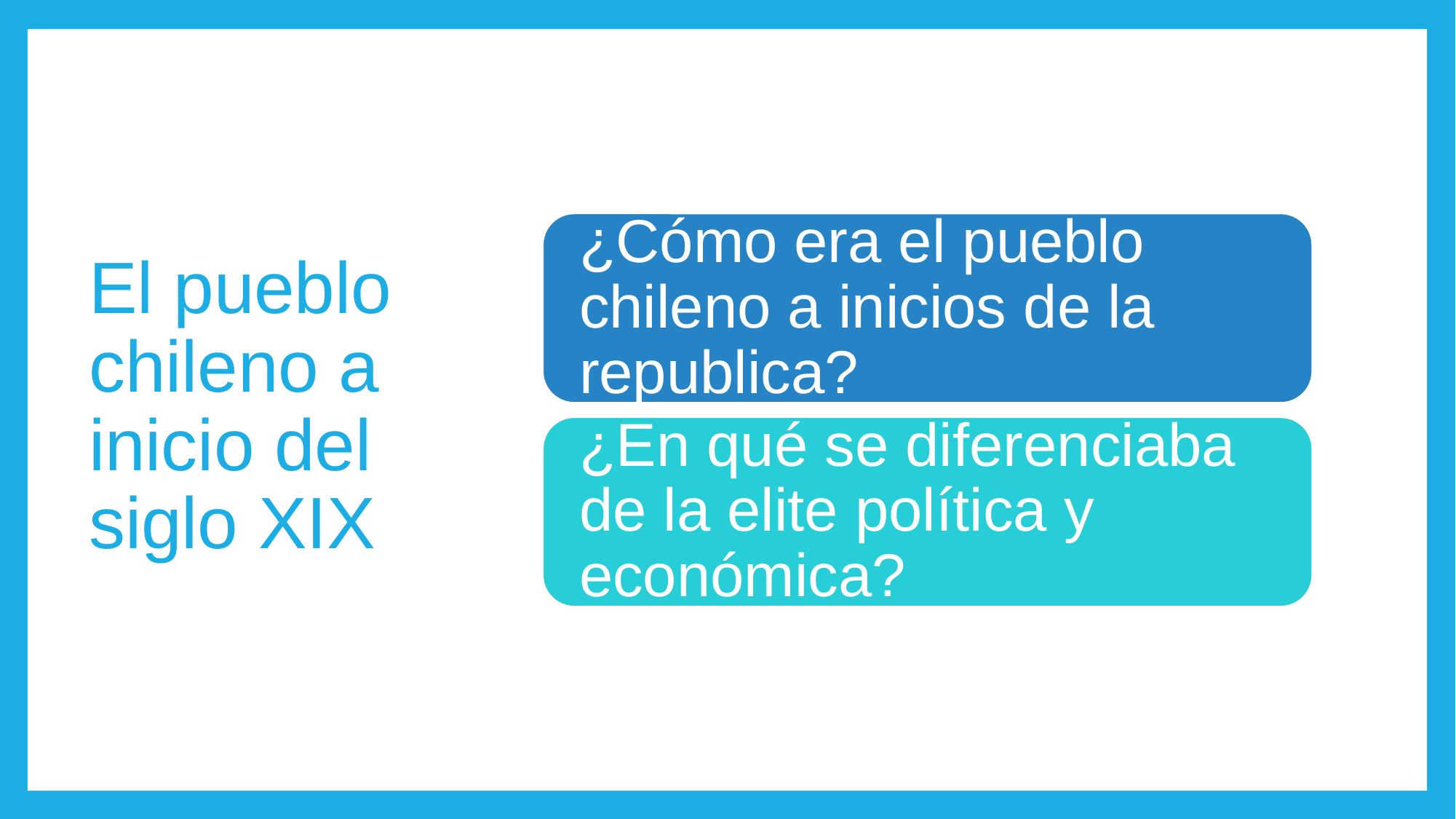

# El pueblo chileno a inicio del siglo XIX
¿Cómo era el pueblo chileno a inicios de la republica?
¿En qué se diferenciaba de la elite política y económica?